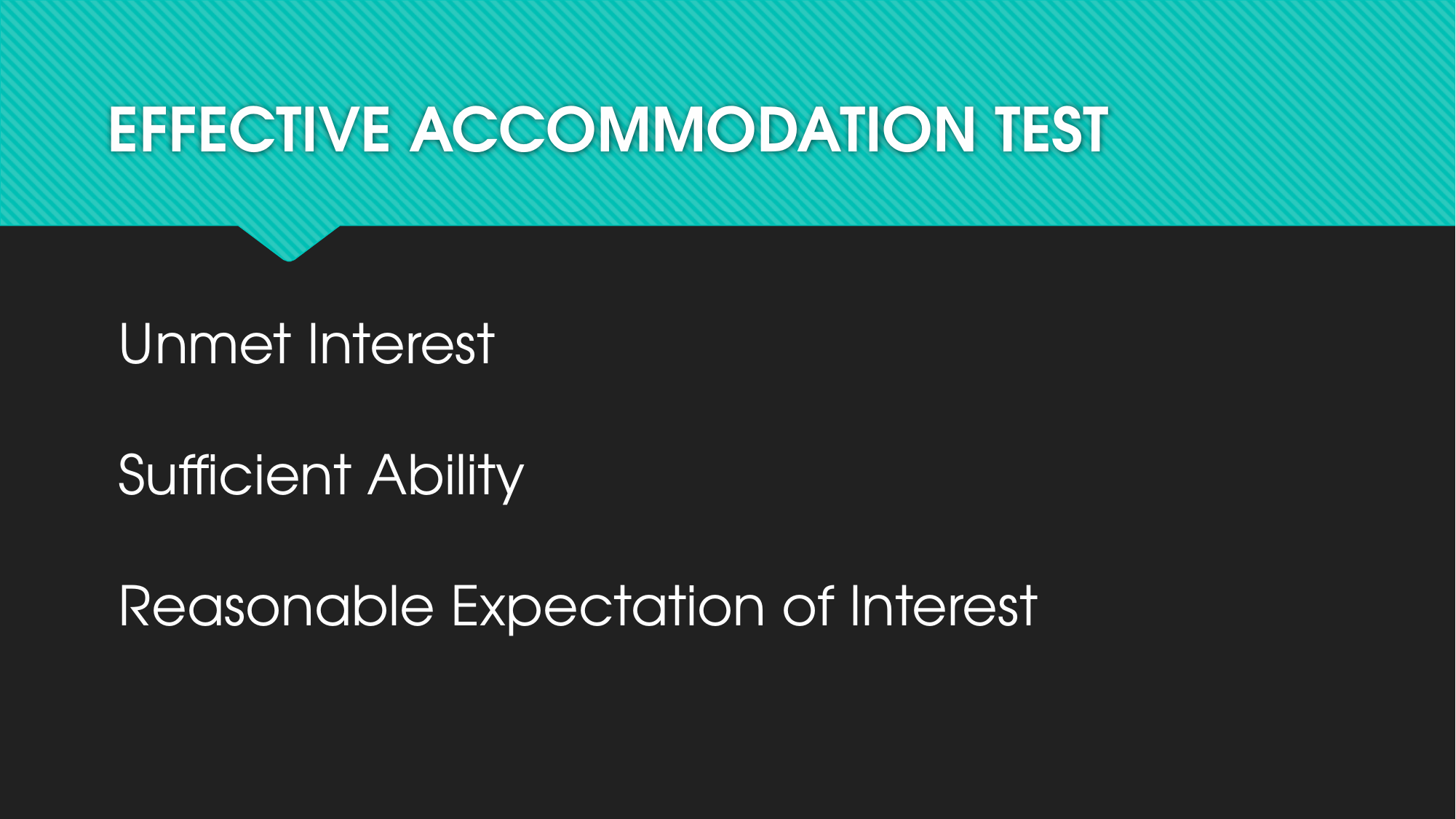

# EFFECTIVE ACCOMMODATION TEST
Unmet Interest

Sufficient Ability

Reasonable Expectation of Interest